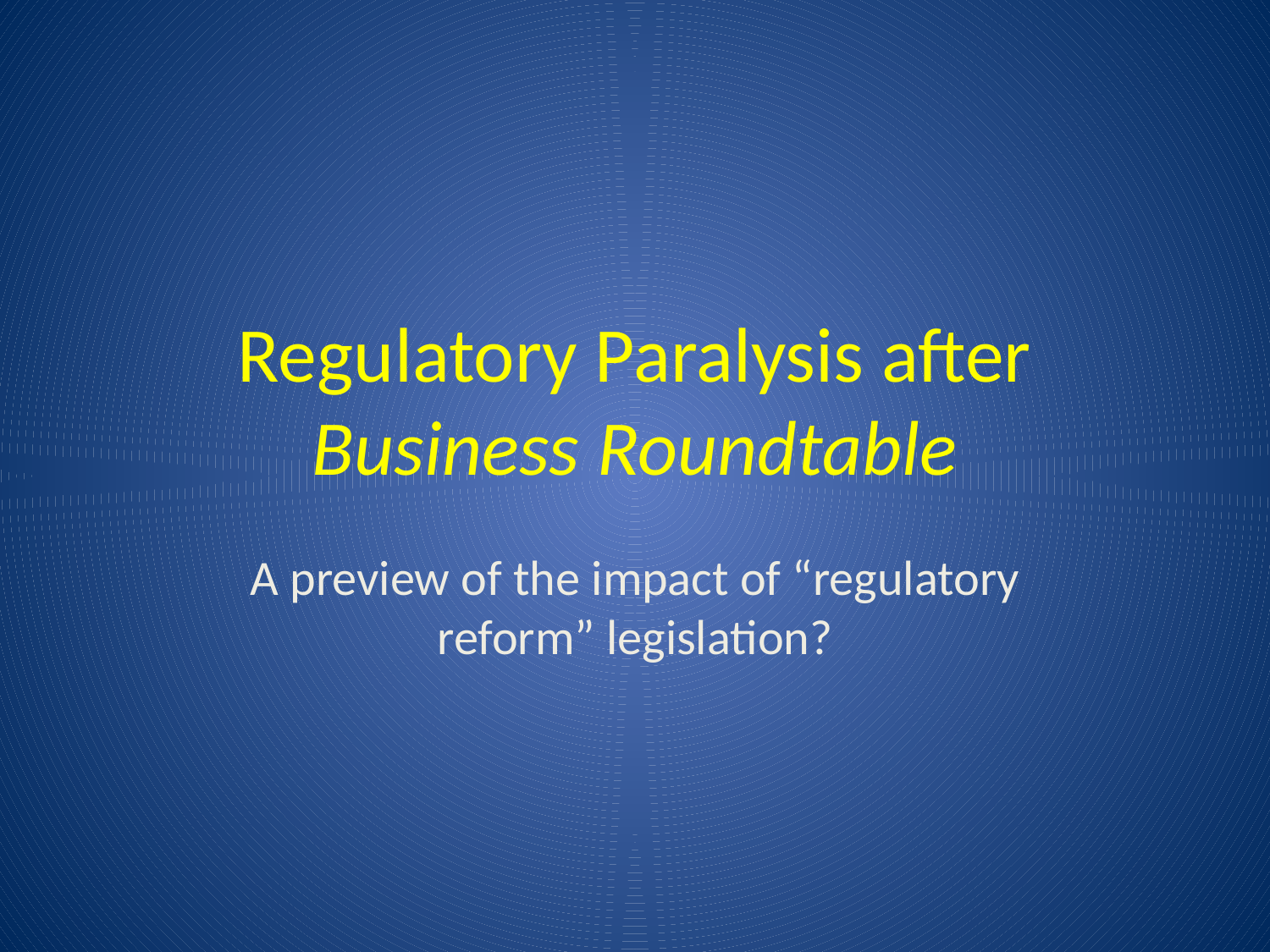

# Regulatory Paralysis after Business Roundtable
A preview of the impact of “regulatory reform” legislation?